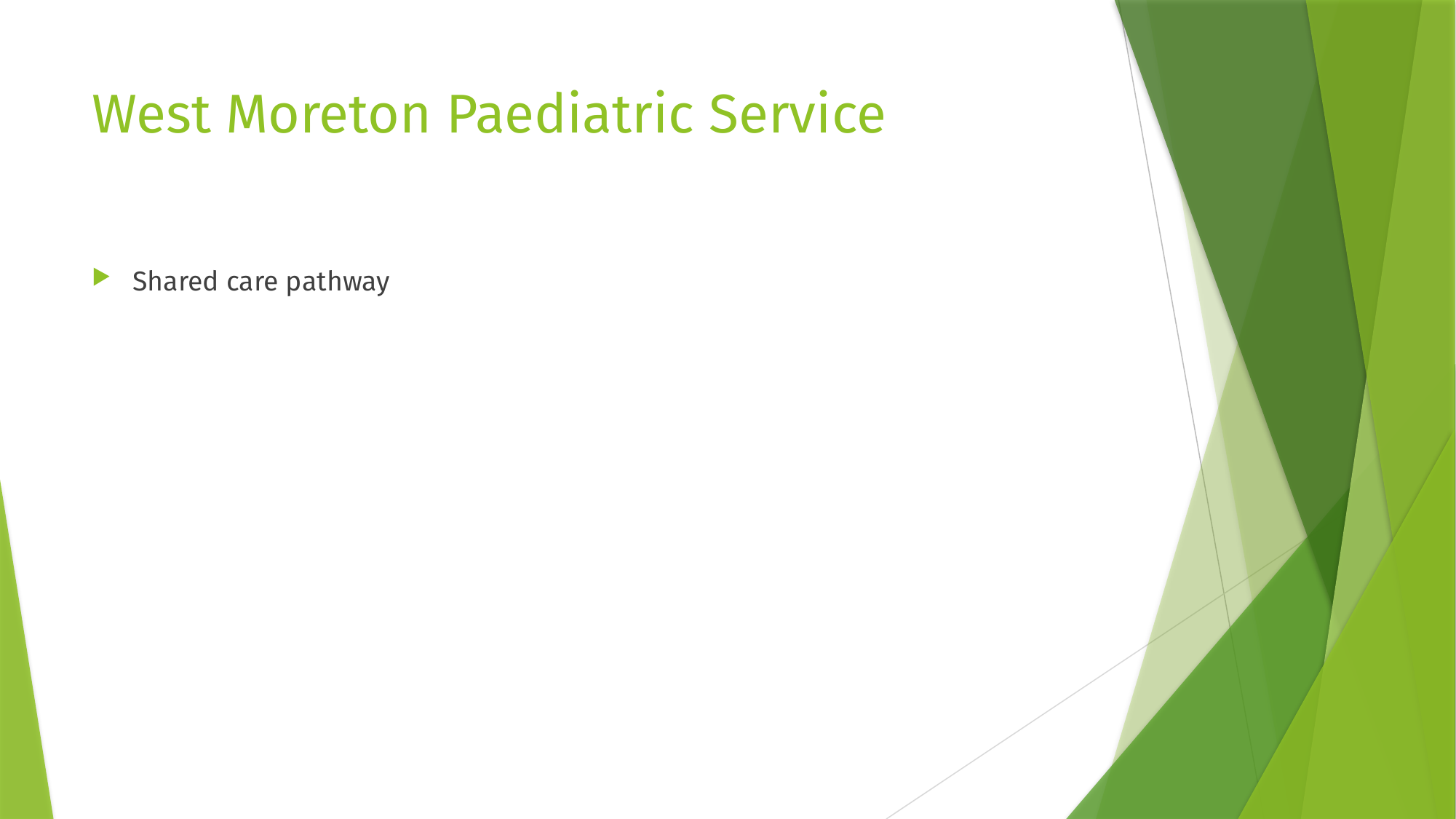

# West Moreton Paediatric Service
Shared care pathway